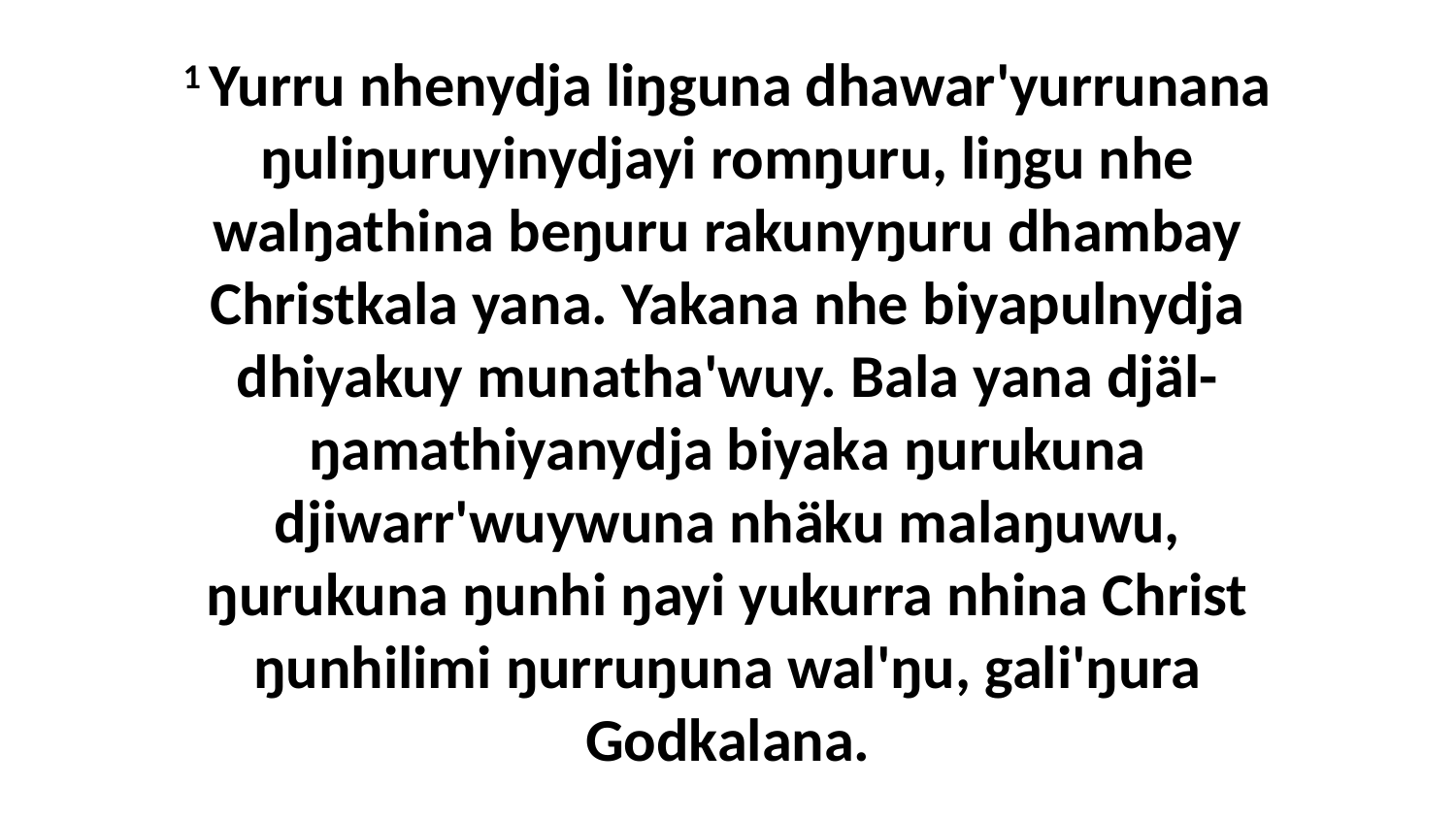

1 Yurru nhenydja liŋguna dhawar'yurrunana ŋuliŋuruyinydjayi romŋuru, liŋgu nhe walŋathina beŋuru rakunyŋuru dhambay Christkala yana. Yakana nhe biyapulnydja dhiyakuy munatha'wuy. Bala yana djäl-ŋamathiyanydja biyaka ŋurukuna djiwarr'wuywuna nhäku malaŋuwu, ŋurukuna ŋunhi ŋayi yukurra nhina Christ ŋunhilimi ŋurruŋuna wal'ŋu, gali'ŋura Godkalana.